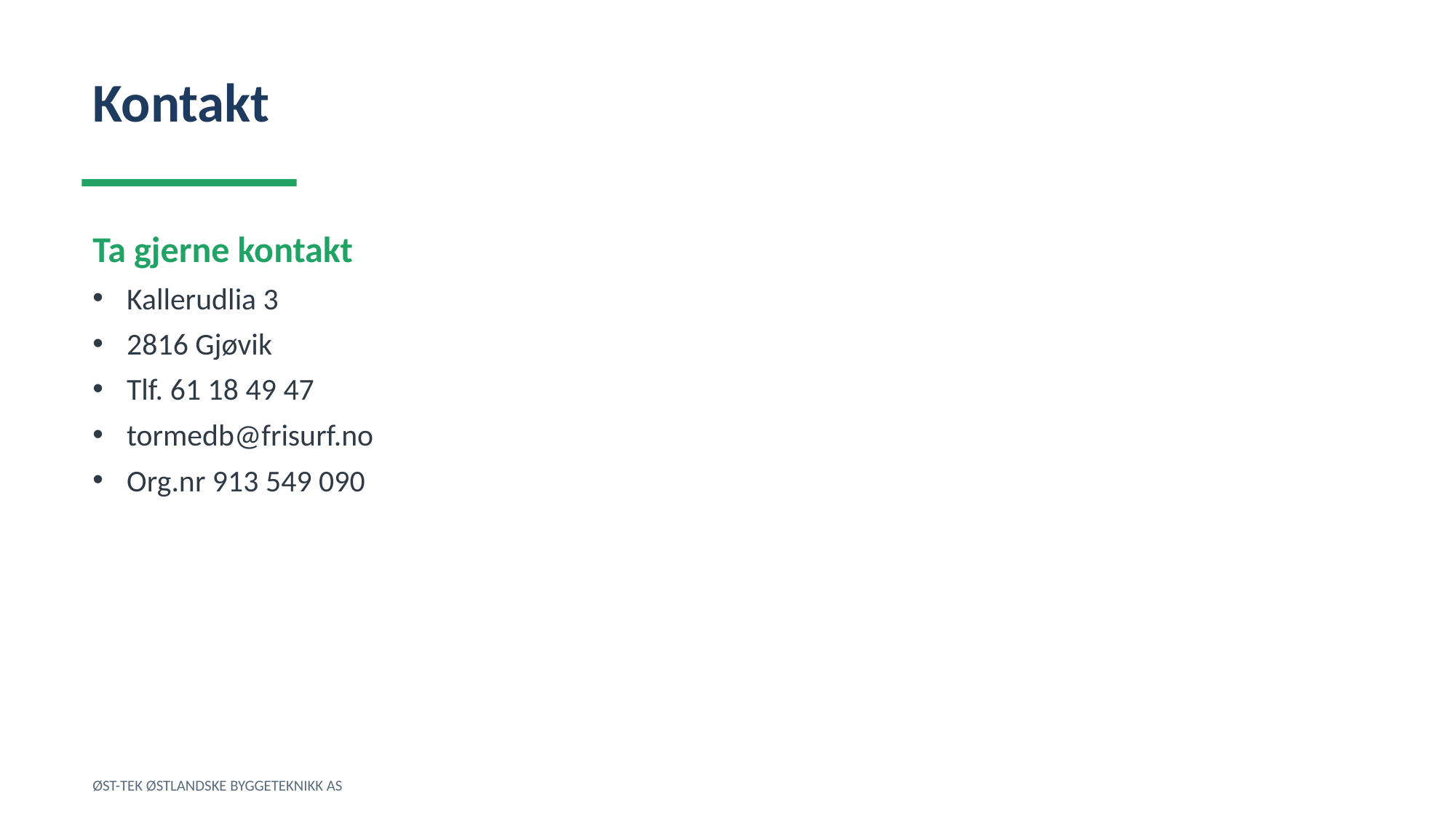

Kontakt

Ta gjerne kontakt
Kallerudlia 3
2816 Gjøvik
Tlf. 61 18 49 47
tormedb@frisurf.no
Org.nr 913 549 090
ØST-TEK ØSTLANDSKE BYGGETEKNIKK AS